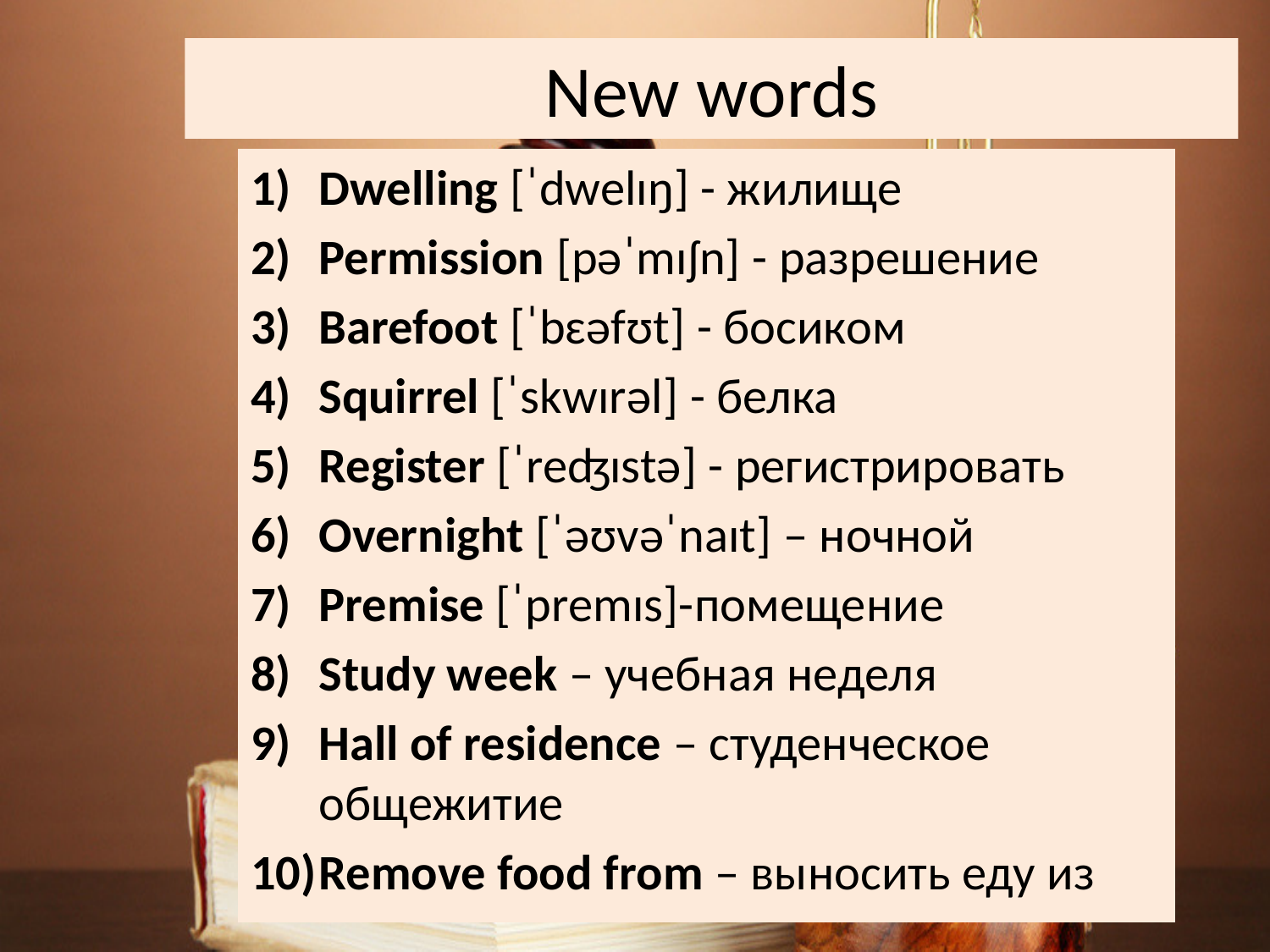

# New words
Dwelling [ˈdwelɪŋ] - жилище
Permission [pəˈmɪʃn] - разрешение
Barefoot [ˈbɛəfʊt] - босиком
Squirrel [ˈskwɪrəl] - белка
Register [ˈreʤɪstə] - регистрировать
Overnight [ˈəʊvəˈnaɪt] – ночной
Premise [ˈpremɪs]-помещение
Study week – учебная неделя
Hall of residence – студенческое общежитие
Remove food from – выносить еду из